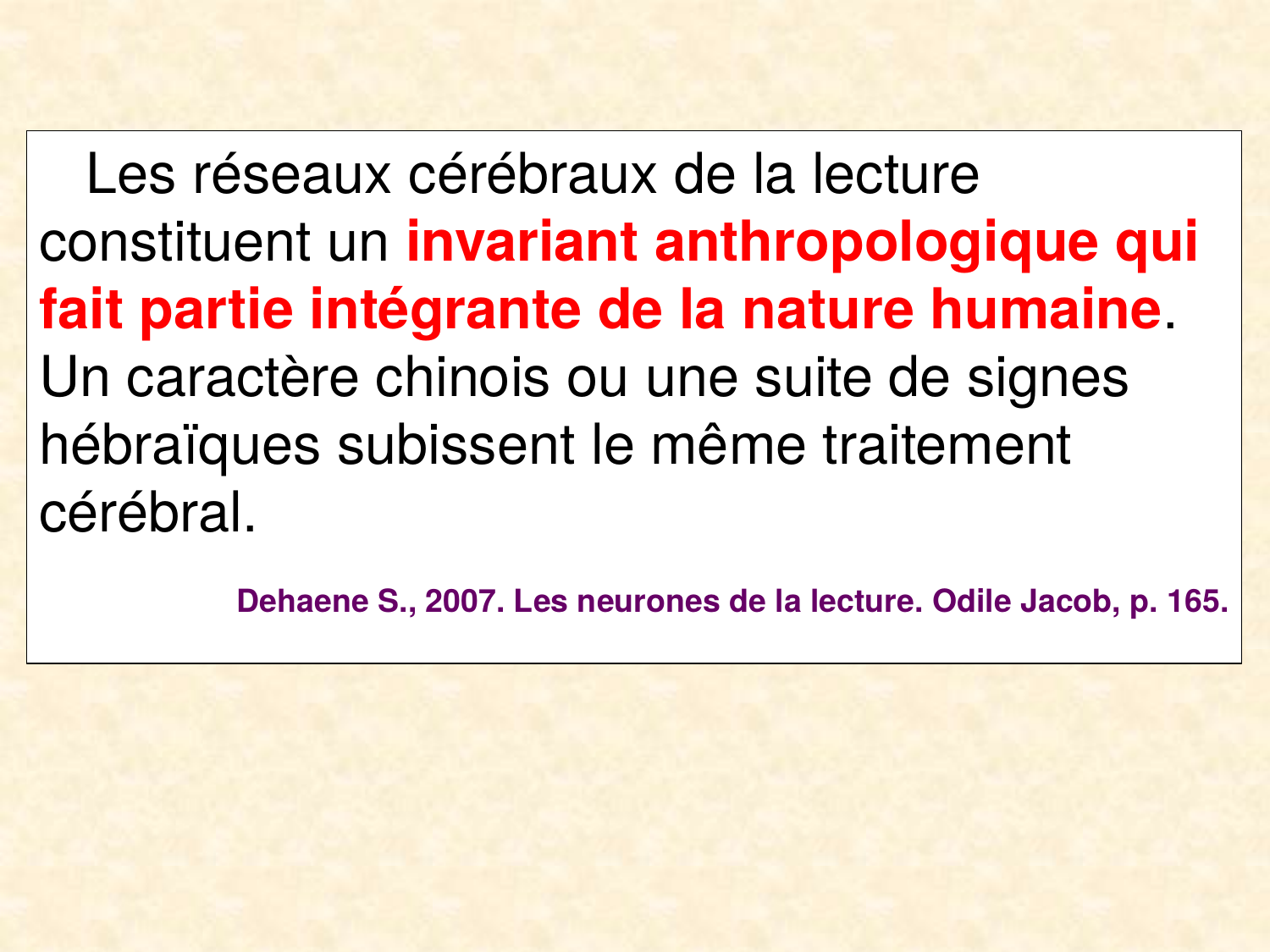

Les réseaux cérébraux de la lecture constituent un invariant anthropologique qui fait partie intégrante de la nature humaine. Un caractère chinois ou une suite de signes hébraïques subissent le même traitement cérébral.

Dehaene S., 2007. Les neurones de la lecture. Odile Jacob, p. 165.